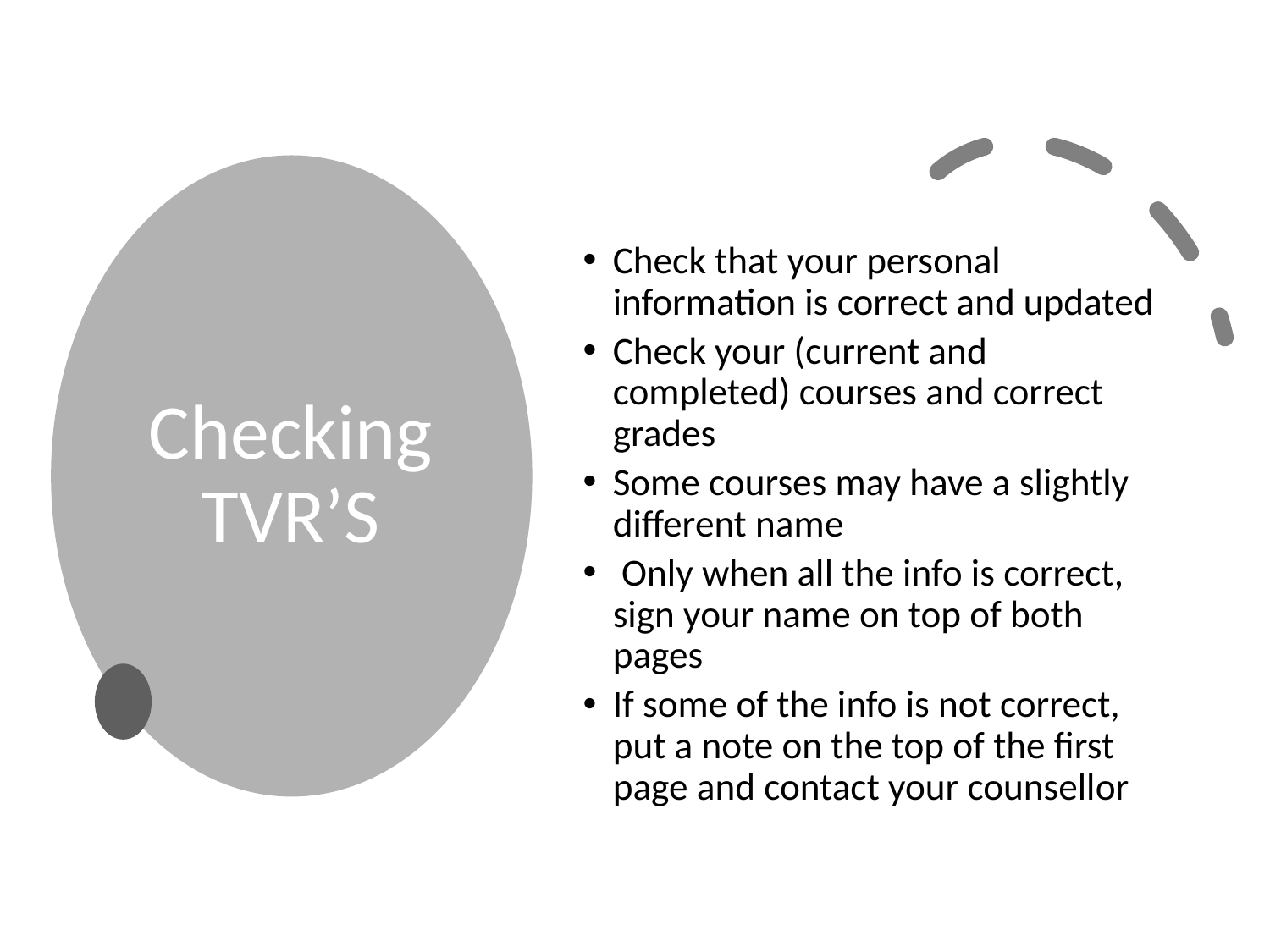

# Checking TVR’S

Check that your personal information is correct and updated
Check your (current and completed) courses and correct grades
Some courses may have a slightly different name
 Only when all the info is correct, sign your name on top of both pages
If some of the info is not correct, put a note on the top of the first page and contact your counsellor